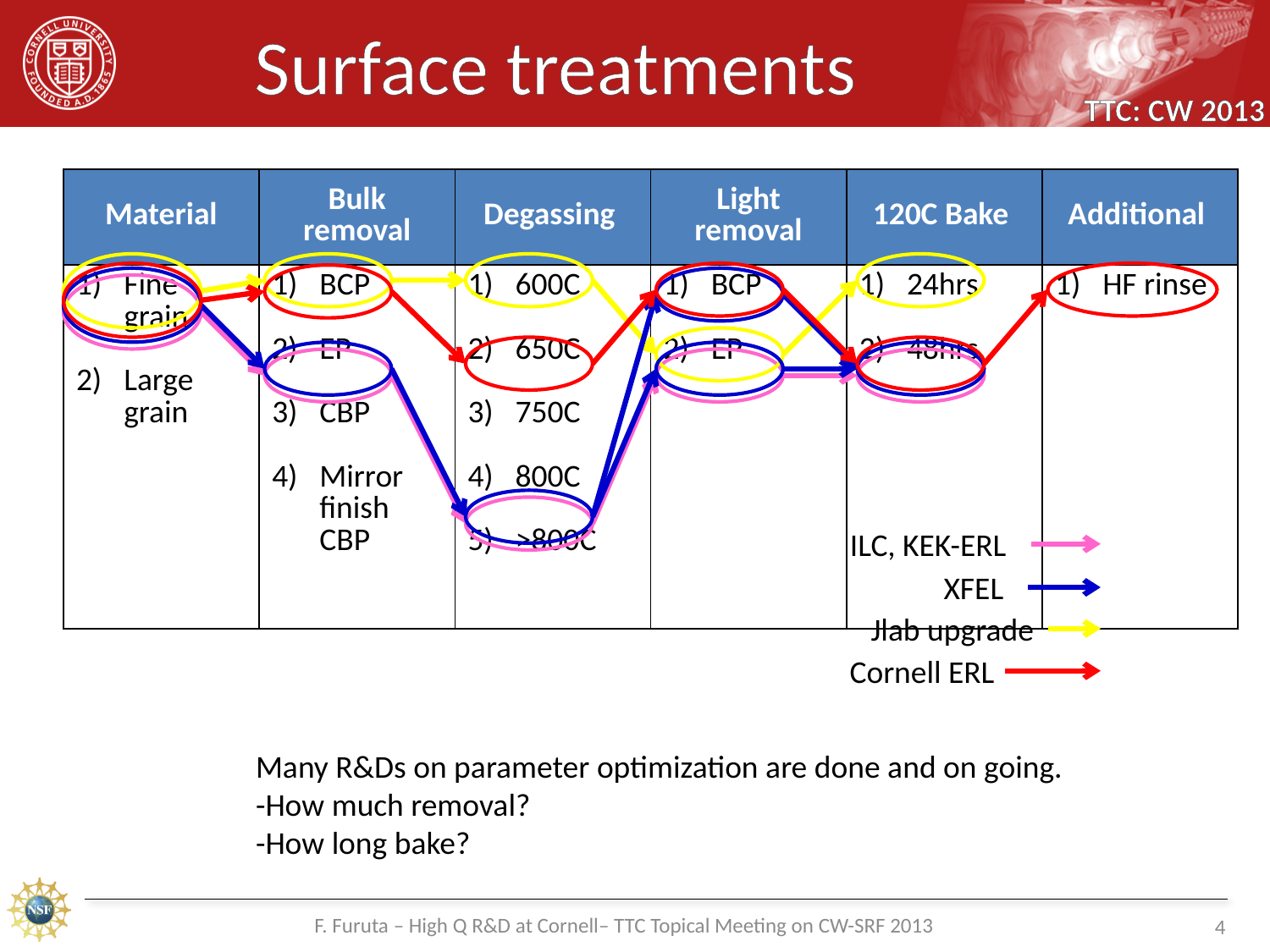

# Surface treatments
| Material | Bulk removal | Degassing | Light removal | 120C Bake | Additional |
| --- | --- | --- | --- | --- | --- |
| Fine grain Large grain | BCP EP CBP Mirror finish CBP | 600C 650C 750C 800C >800C | BCP EP | 24hrs 48hrs | HF rinse |

ILC, KEK-ERL
XFEL
Jlab upgrade
Cornell ERL
Many R&Ds on parameter optimization are done and on going.
-How much removal?
-How long bake?
F. Furuta – High Q R&D at Cornell– TTC Topical Meeting on CW-SRF 2013
4